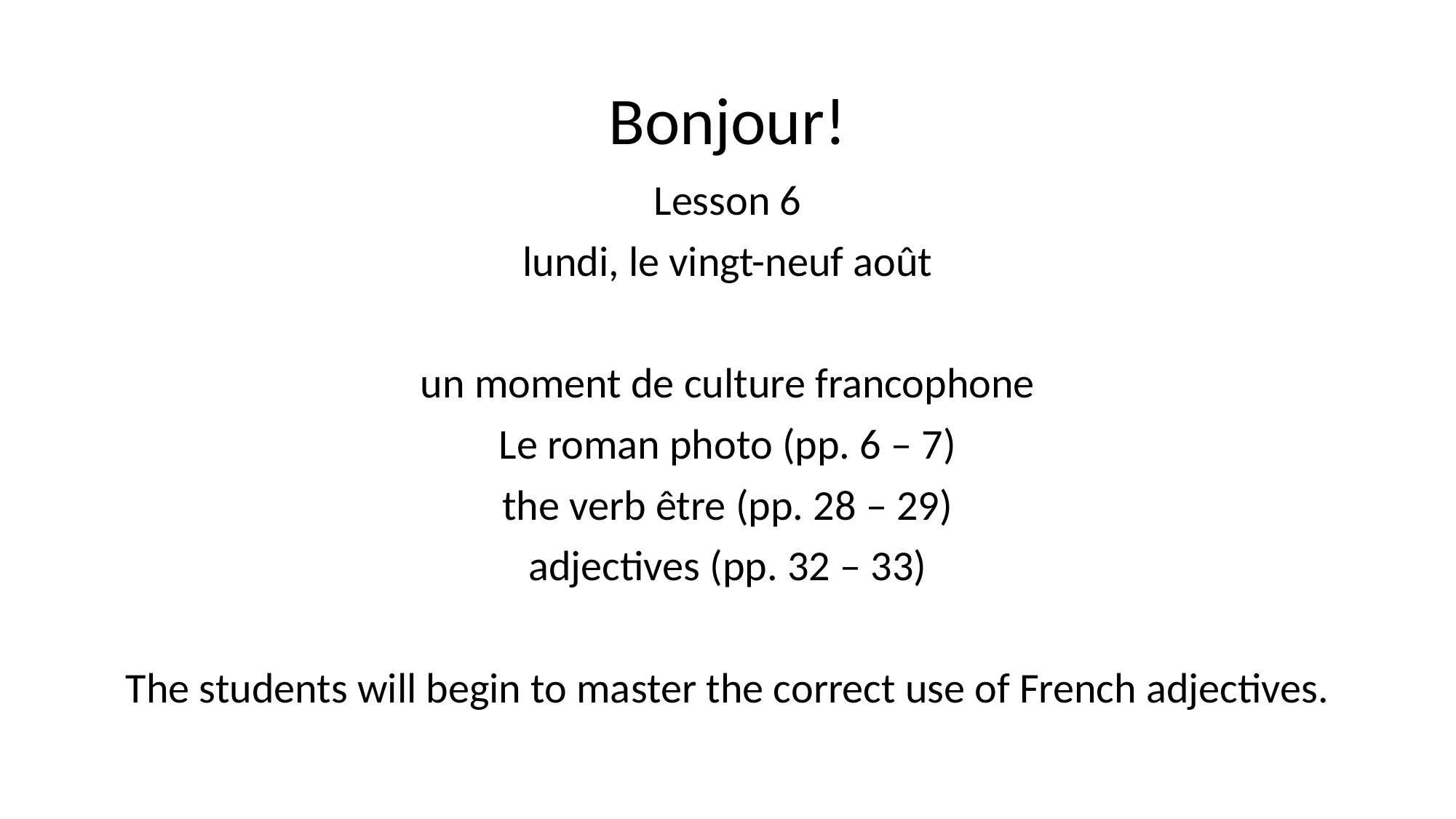

# Bonjour!
Lesson 6
lundi, le vingt-neuf août

un moment de culture francophone
Le roman photo (pp. 6 – 7)
the verb être (pp. 28 – 29)
adjectives (pp. 32 – 33)

The students will begin to master the correct use of French adjectives.